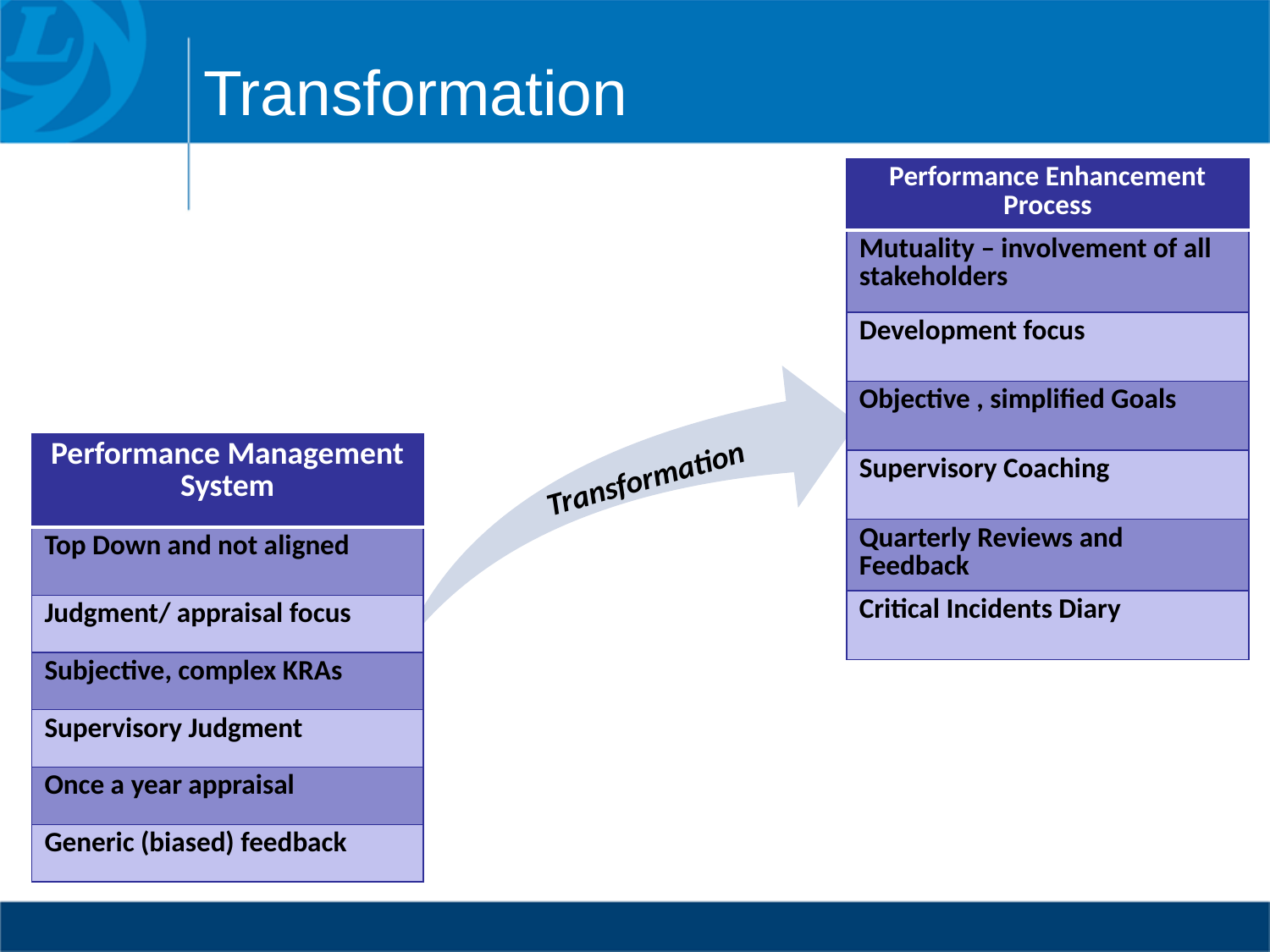

# Transformation
| Performance Enhancement Process |
| --- |
| Mutuality – involvement of all stakeholders |
| Development focus |
| Objective , simplified Goals |
| Supervisory Coaching |
| Quarterly Reviews and Feedback |
| Critical Incidents Diary |
Transformation
| Performance Management System |
| --- |
| Top Down and not aligned |
| Judgment/ appraisal focus |
| Subjective, complex KRAs |
| Supervisory Judgment |
| Once a year appraisal |
| Generic (biased) feedback |